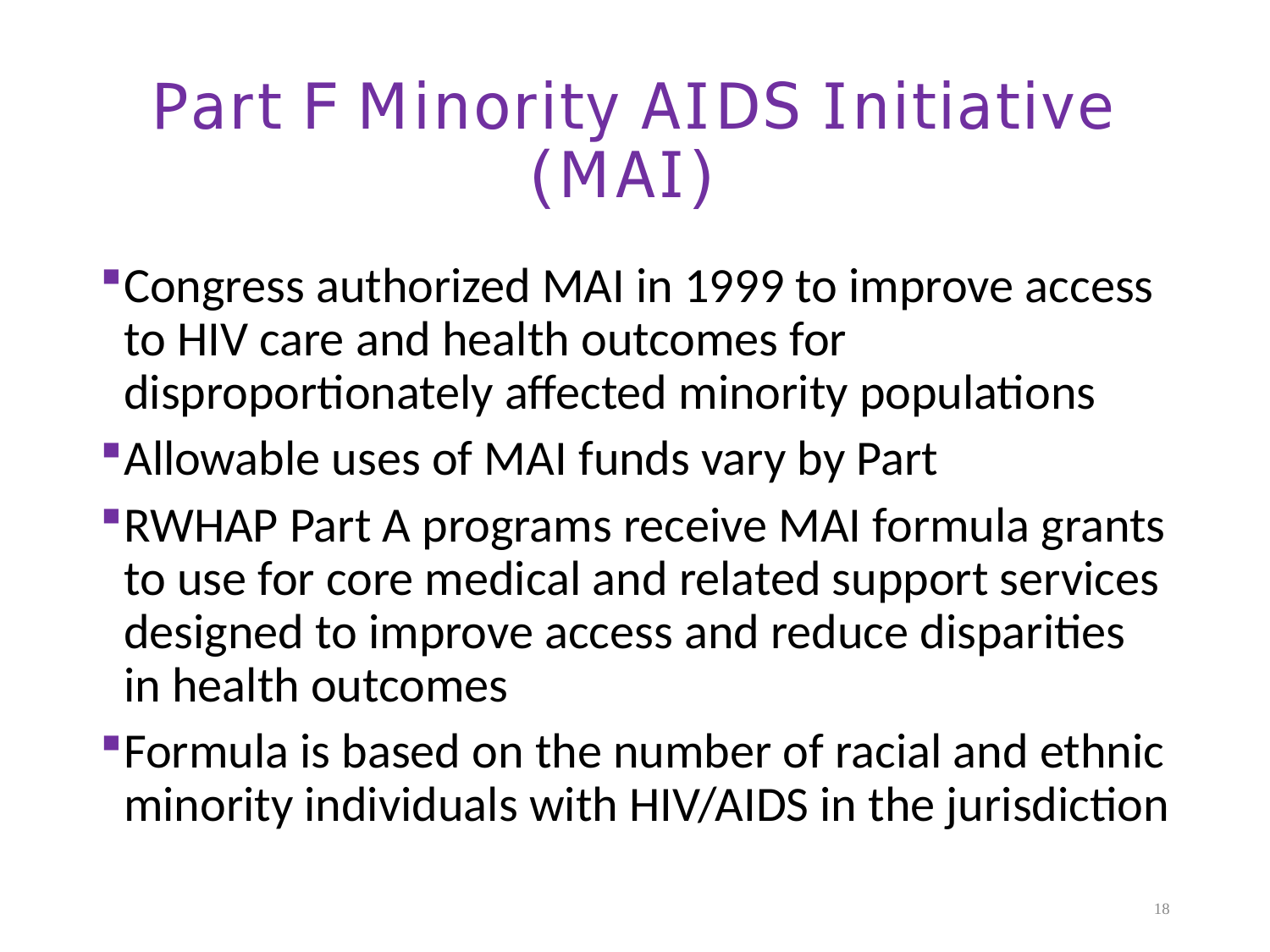

# Part F Minority AIDS Initiative (MAI)
Congress authorized MAI in 1999 to improve access to HIV care and health outcomes for disproportionately affected minority populations
Allowable uses of MAI funds vary by Part
RWHAP Part A programs receive MAI formula grants to use for core medical and related support services designed to improve access and reduce disparities in health outcomes
Formula is based on the number of racial and ethnic minority individuals with HIV/AIDS in the jurisdiction
18